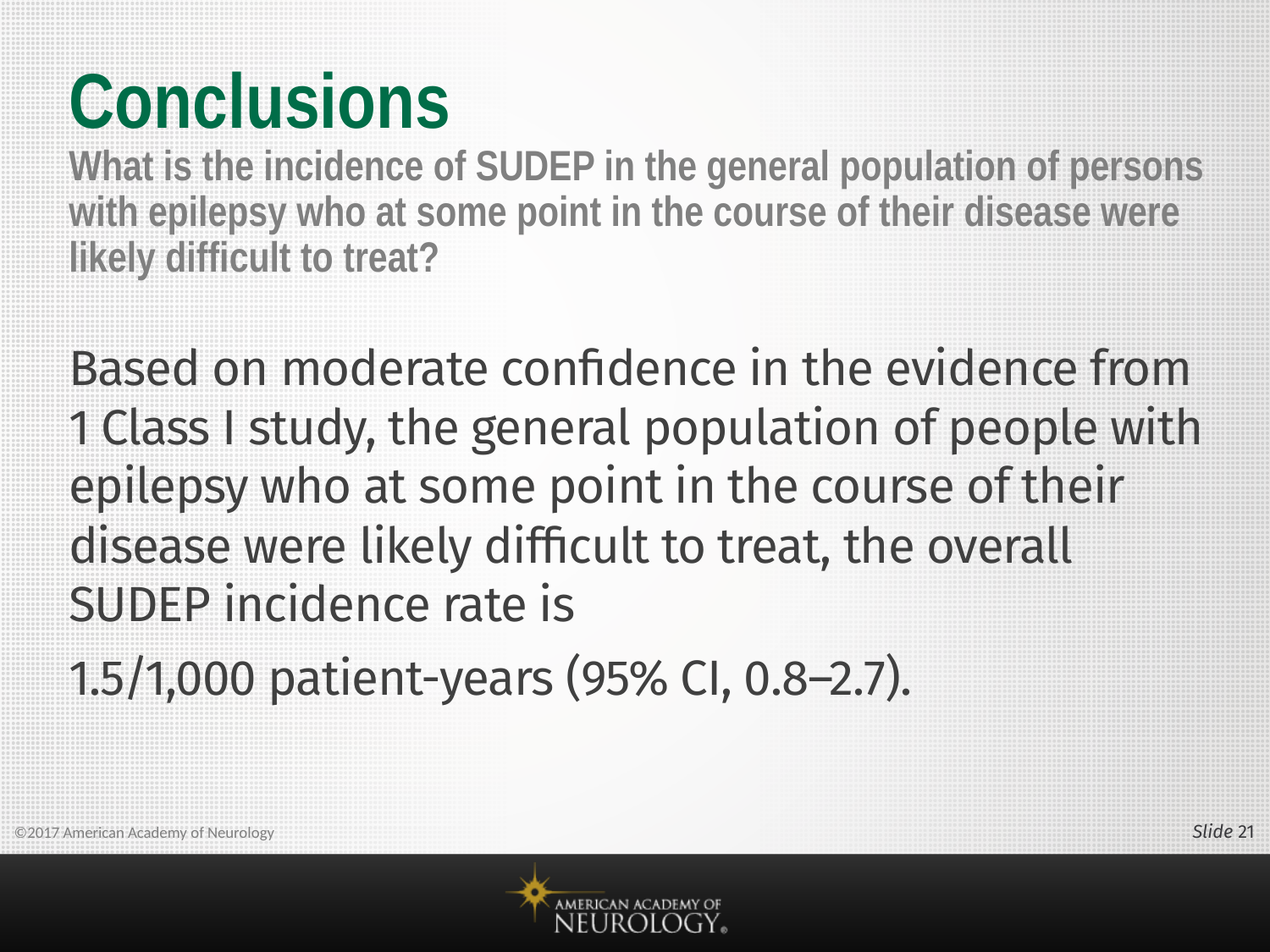

# Conclusions What is the incidence of SUDEP in the general population of persons with epilepsy who at some point in the course of their disease were likely difficult to treat?
Based on moderate confidence in the evidence from 1 Class I study, the general population of people with epilepsy who at some point in the course of their disease were likely difficult to treat, the overall SUDEP incidence rate is
1.5/1,000 patient-years (95% CI, 0.8–2.7).

Slide 21